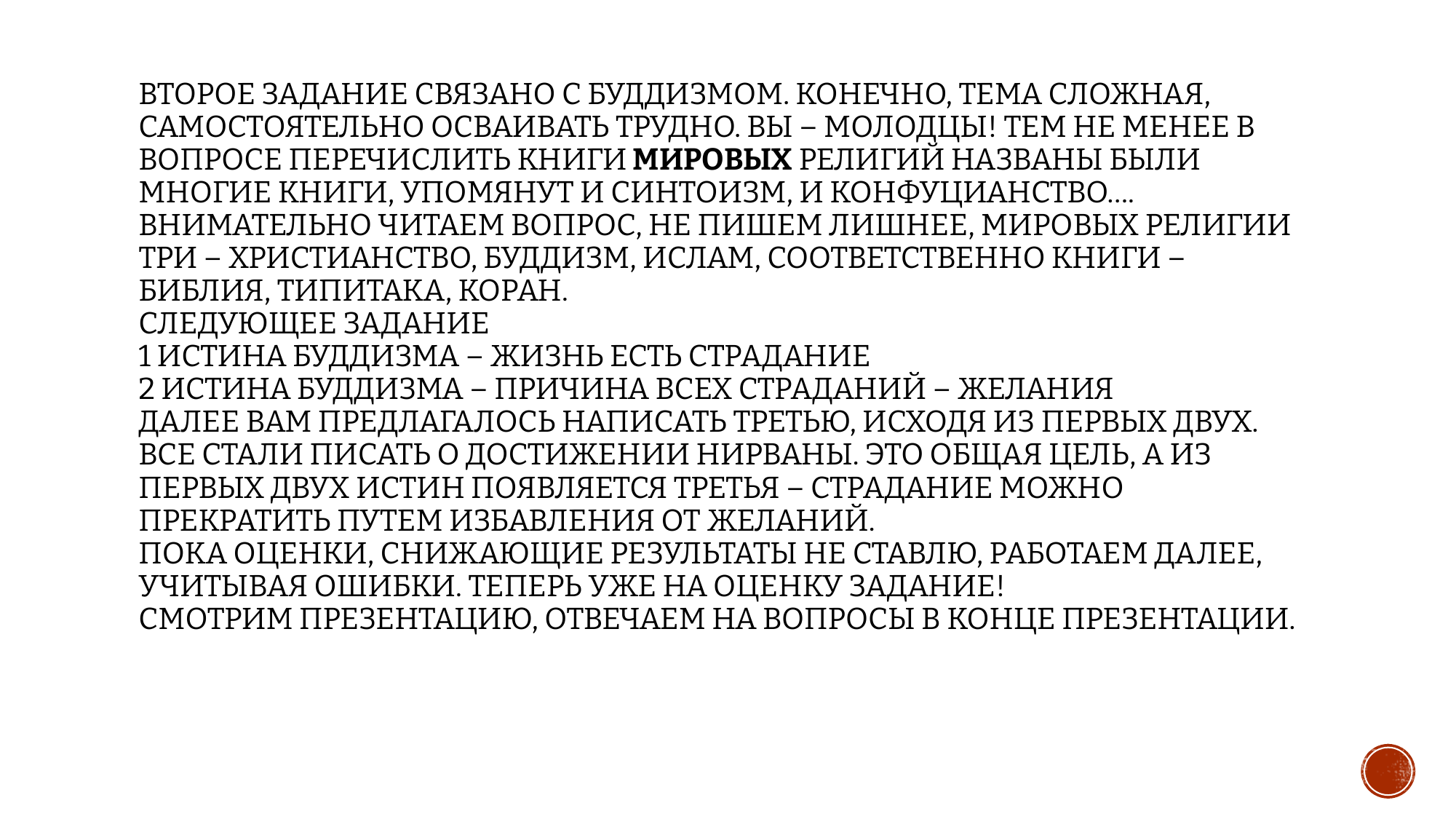

# Второе задание связано с буддизмом. Конечно, тема сложная, самостоятельно осваивать трудно. Вы – молодцы! Тем не менее в вопросе перечислить книги мировых религий названы были многие книги, упомянут и синтоизм, и конфуцианство…. Внимательно читаем вопрос, не пишем лишнее, мировых религии три – христианство, буддизм, ислам, соответственно книги – библия, типитака, коран. Следующее задание 1 истина буддизма – жизнь есть страдание 2 истина буддизма – причина всех страданий – желания Далее вам предлагалось написать третью, исходя из первых двух. Все стали писать о достижении нирваны. Это общая цель, а из первых двух истин появляется третья – страдание можно прекратить путем избавления от желаний. Пока оценки, снижающие результаты не ставлю, работаем далее, учитывая ошибки. Теперь уже на оценку задание! Смотрим презентацию, отвечаем на вопросы в конце презентации.